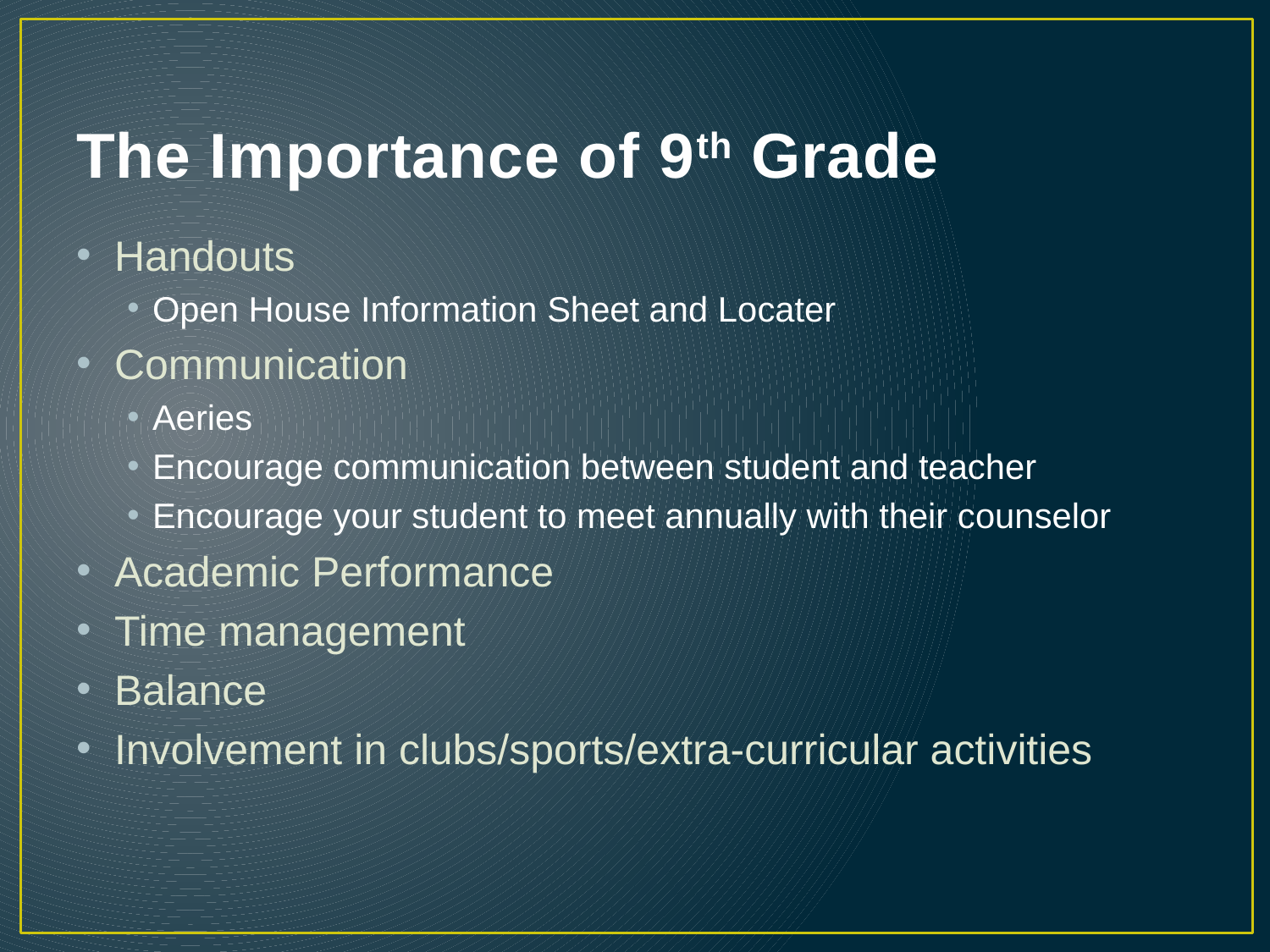

# The Importance of 9th Grade
Handouts
Open House Information Sheet and Locater
Communication
Aeries
Encourage communication between student and teacher
Encourage your student to meet annually with their counselor
Academic Performance
Time management
Balance
Involvement in clubs/sports/extra-curricular activities